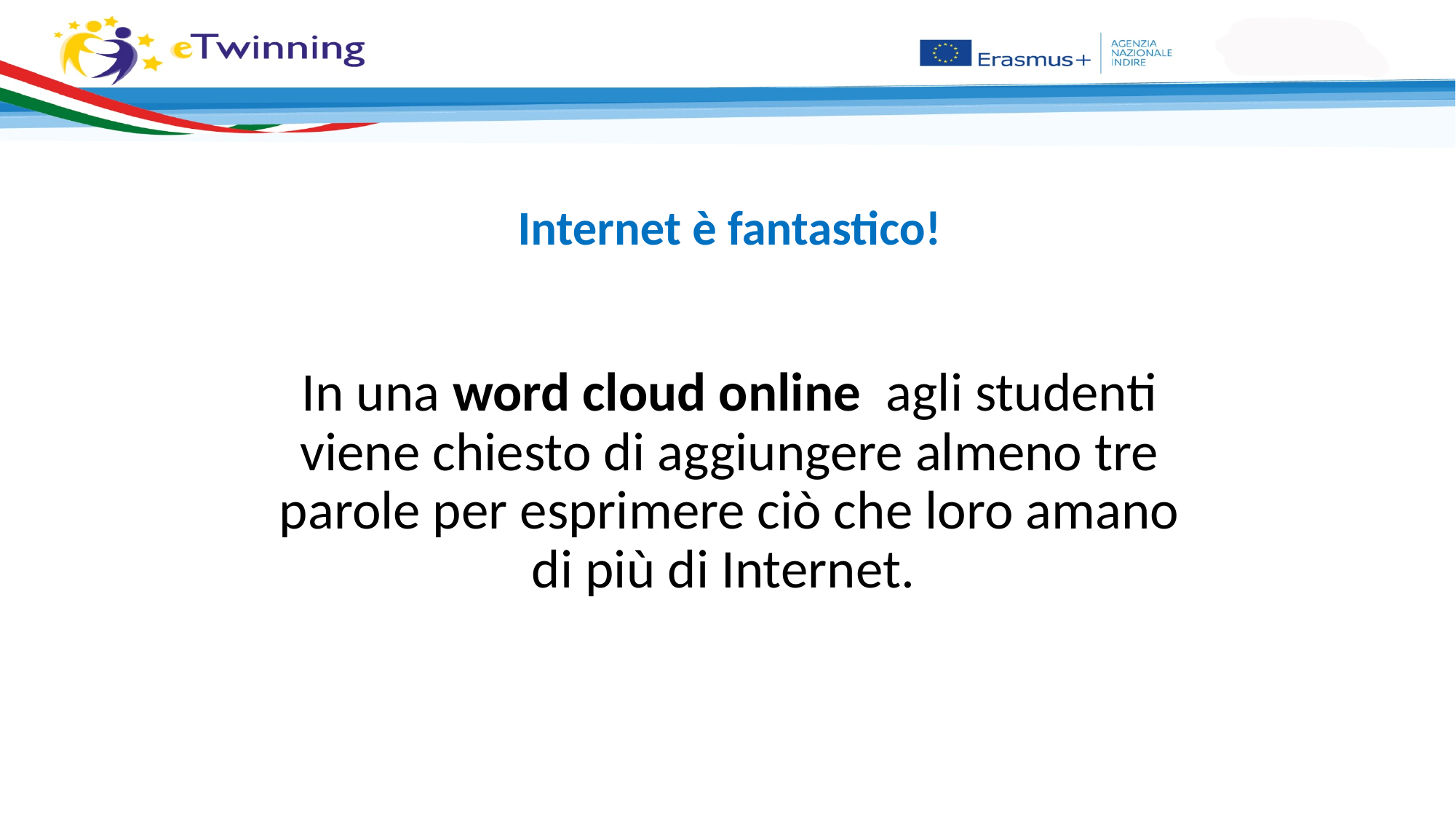

Internet è fantastico!

In una word cloud online  agli studenti viene chiesto di aggiungere almeno tre parole per esprimere ciò che loro amano di più di Internet.